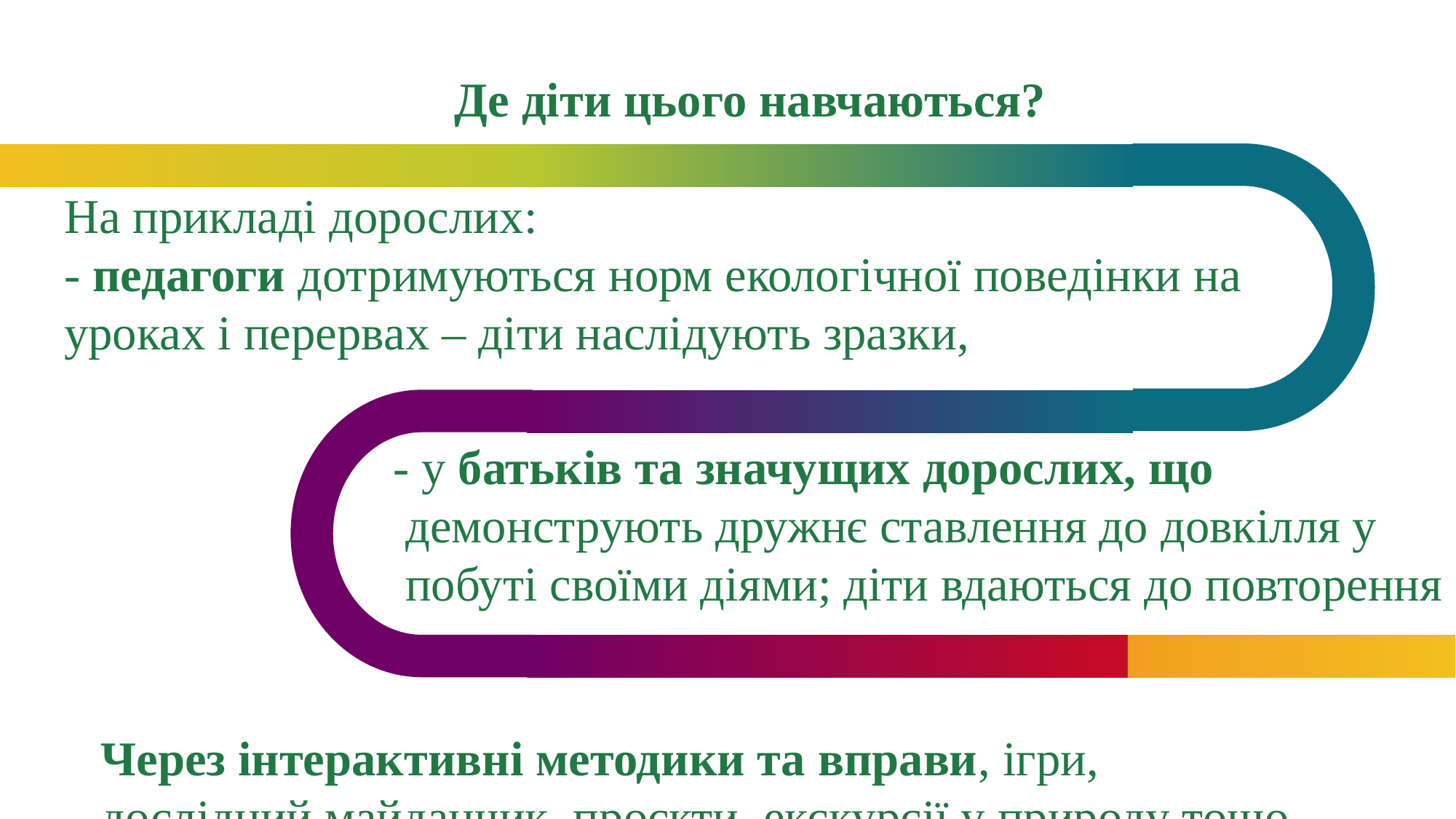

Де діти цього навчаються?
На прикладі дорослих:
- педагоги дотримуються норм екологічної поведінки на
уроках і перервах – діти наслідують зразки,

                           - у батьків та значущих дорослих, що
                            демонструють дружнє ставлення до довкілля у
                            побуті своїми діями; діти вдаються до повторення
   Через інтерактивні методики та вправи, ігри,
   дослідний майданчик, проєкти, екскурсії у природу тощо.